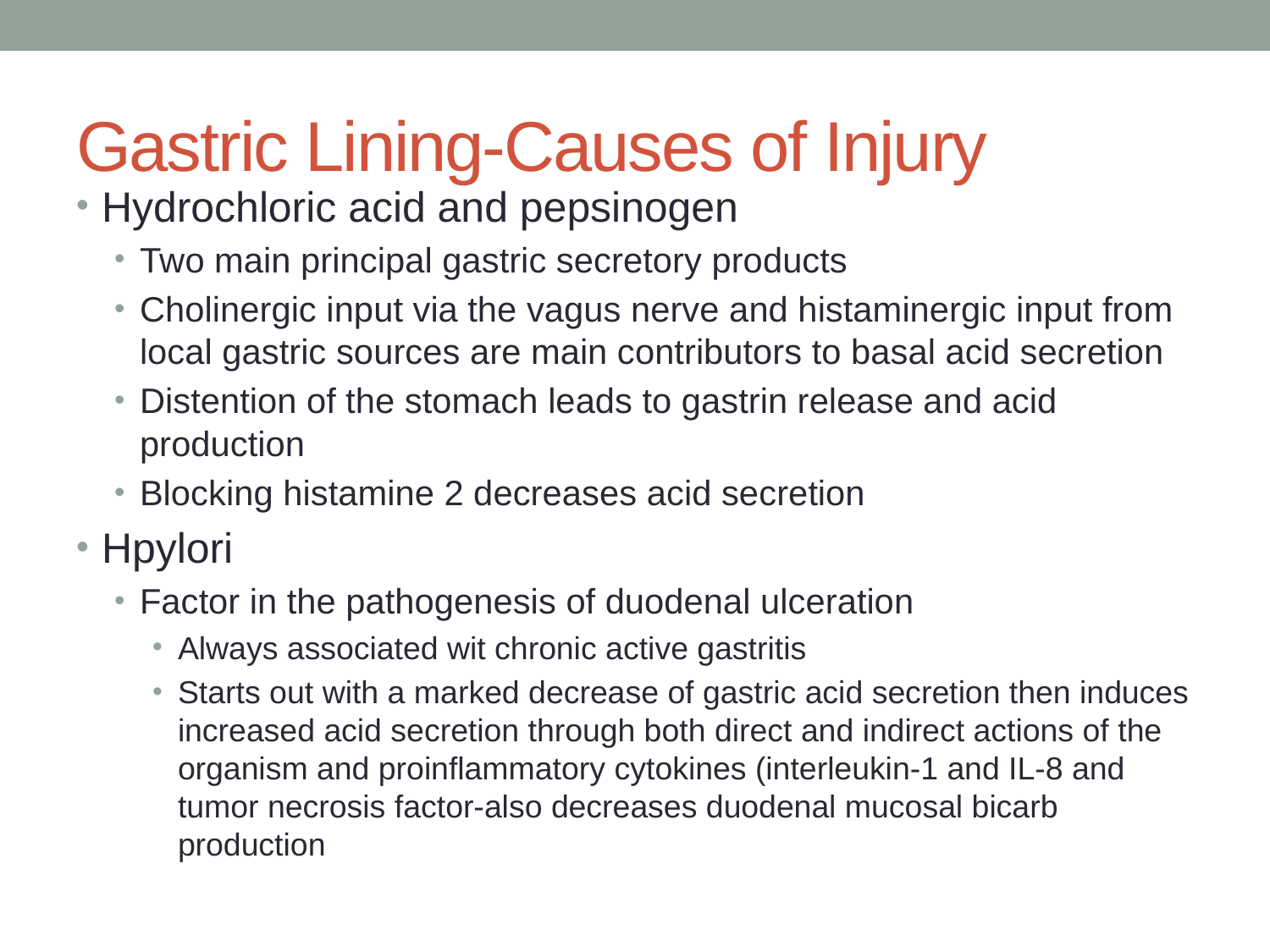

# Gastric Lining-Causes of Injury
Hydrochloric acid and pepsinogen
Two main principal gastric secretory products
Cholinergic input via the vagus nerve and histaminergic input from local gastric sources are main contributors to basal acid secretion
Distention of the stomach leads to gastrin release and acid production
Blocking histamine 2 decreases acid secretion
Hpylori
Factor in the pathogenesis of duodenal ulceration
Always associated wit chronic active gastritis
Starts out with a marked decrease of gastric acid secretion then induces increased acid secretion through both direct and indirect actions of the organism and proinflammatory cytokines (interleukin-1 and IL-8 and tumor necrosis factor-also decreases duodenal mucosal bicarb production